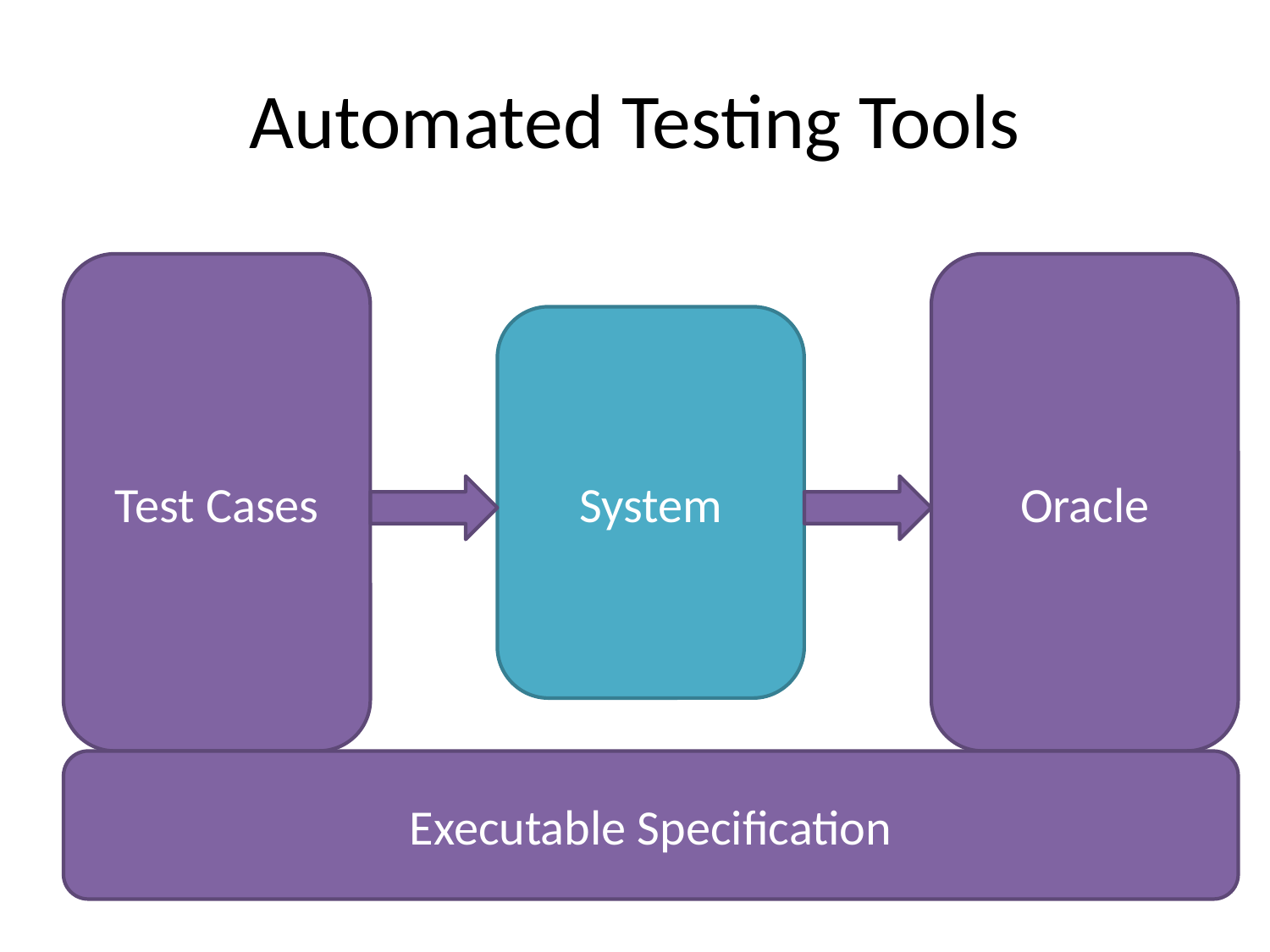

# Automated Testing Tools
Test Cases
Oracle
System

Executable Specification